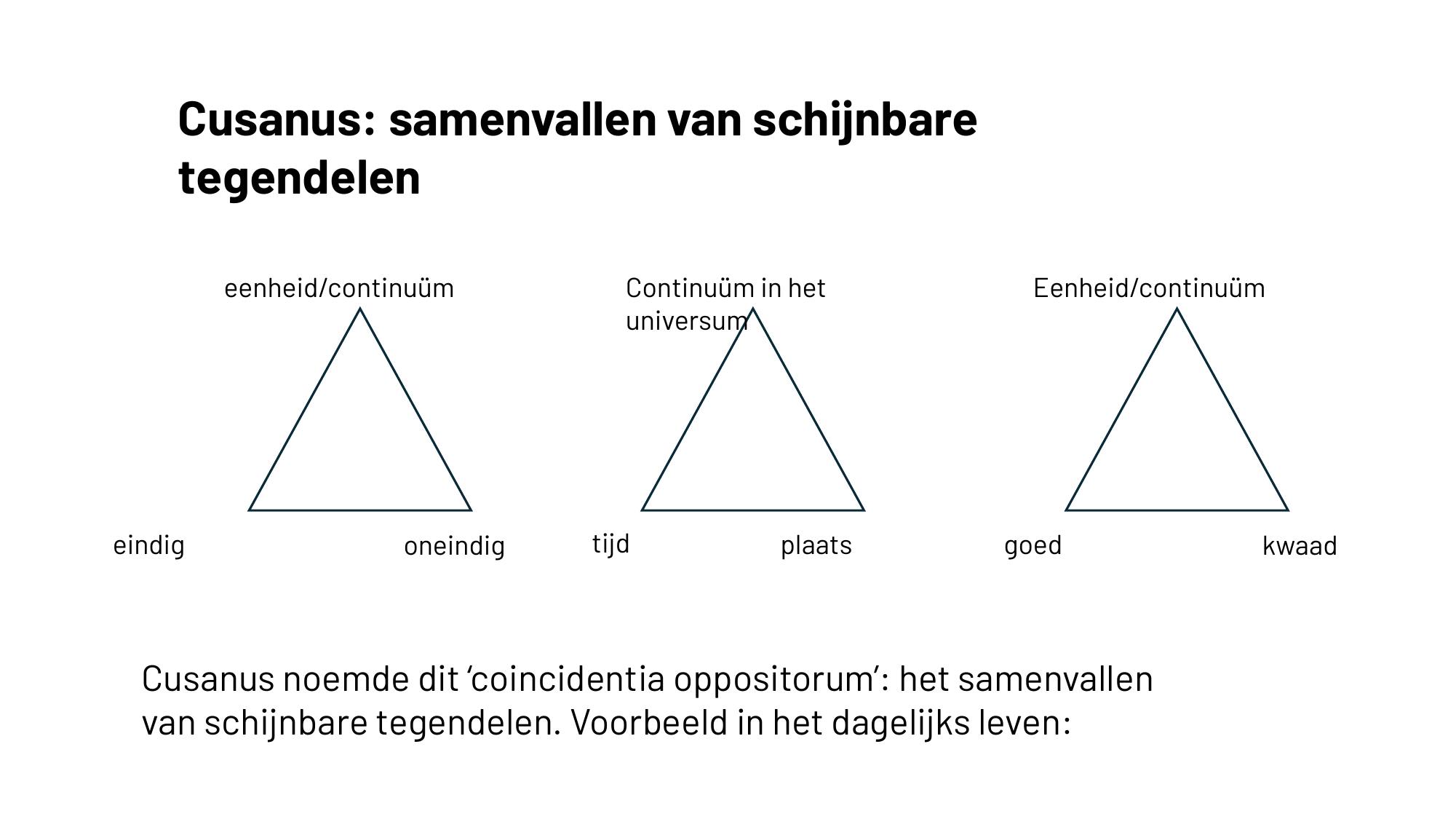

Cusanus: samenvallen van schijnbare tegendelen

Continuüm in het universum
eenheid/continuüm
Eenheid/continuüm

tijd
eindig
plaats
goed
oneindig
kwaad
Cusanus noemde dit ‘coincidentia oppositorum’: het samenvallen van schijnbare tegendelen. Voorbeeld in het dagelijks leven: